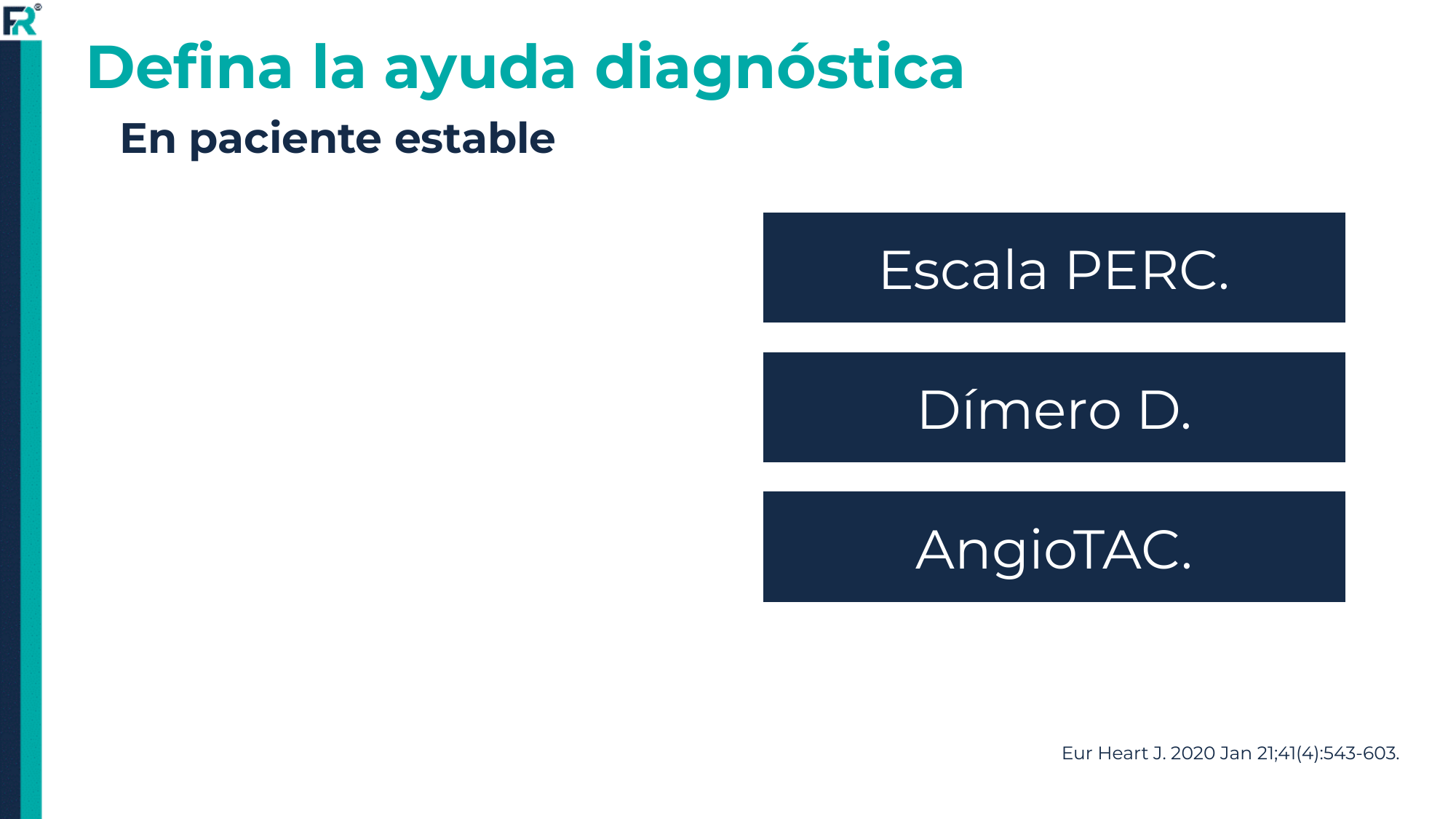

Defina la ayuda diagnóstica
En paciente estable
Escala PERC.
Dímero D.
AngioTAC.
Eur Heart J. 2020 Jan 21;41(4):543-603.